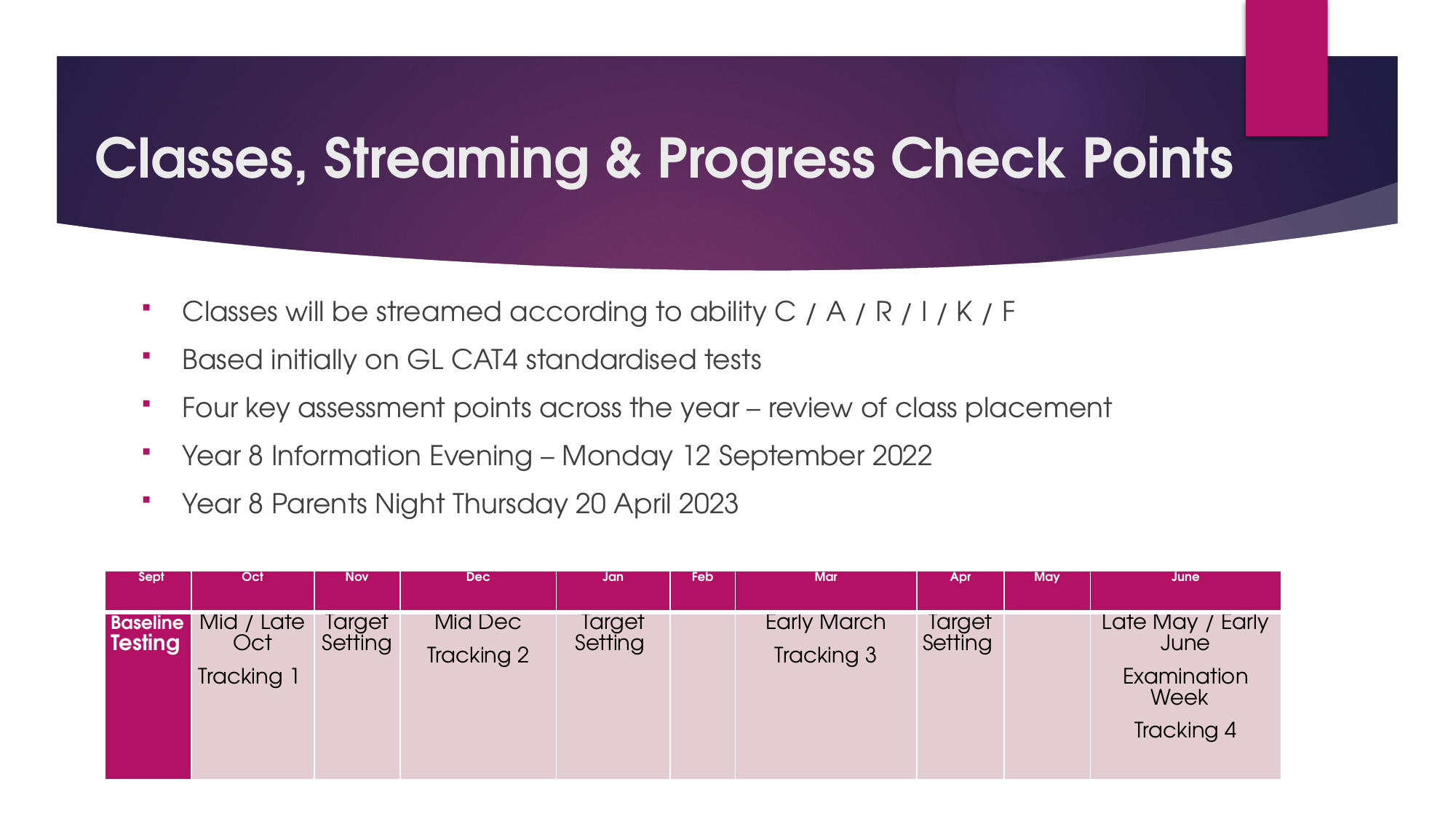

# Classes, Streaming & Progress Check Points
Classes will be streamed according to ability C / A / R / I / K / F
Based initially on GL CAT4 standardised tests
Four key assessment points across the year – review of class placement
Year 8 Information Evening – Monday 12 September 2022
Year 8 Parents Night Thursday 20 April 2023

| Sept | Oct | Nov | Dec | Jan | Feb | Mar | Apr | May | June |
| --- | --- | --- | --- | --- | --- | --- | --- | --- | --- |
| Baseline Testing | Mid / Late Oct Tracking 1 | Target Setting | Mid Dec Tracking 2 | Target Setting |  | Early March Tracking 3 | Target Setting |  | Late May / Early June Examination Week   Tracking 4 |